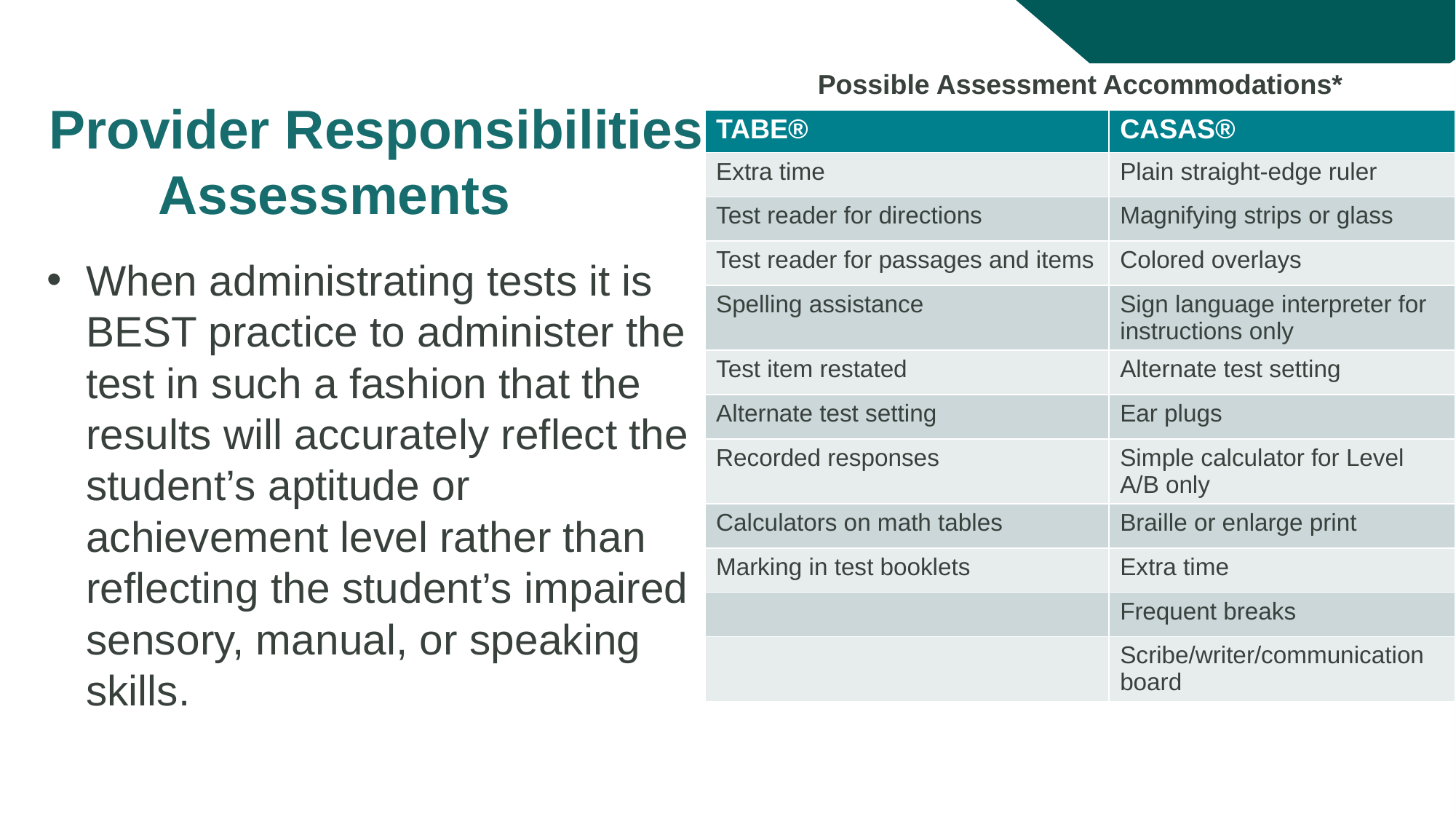

| Possible Assessment Accommodations\* |  |
| --- | --- |
| TABE® | CASAS® |
| Extra time | Plain straight-edge ruler |
| Test reader for directions | Magnifying strips or glass |
| Test reader for passages and items | Colored overlays |
| Spelling assistance | Sign language interpreter for instructions only |
| Test item restated | Alternate test setting |
| Alternate test setting | Ear plugs |
| Recorded responses | Simple calculator for Level A/B only |
| Calculators on math tables | Braille or enlarge print |
| Marking in test booklets | Extra time |
|  | Frequent breaks |
|  | Scribe/writer/communication board |
# Provider Responsibilities Assessments
When administrating tests it is BEST practice to administer the test in such a fashion that the results will accurately reflect the student’s aptitude or achievement level rather than reflecting the student’s impaired sensory, manual, or speaking skills.